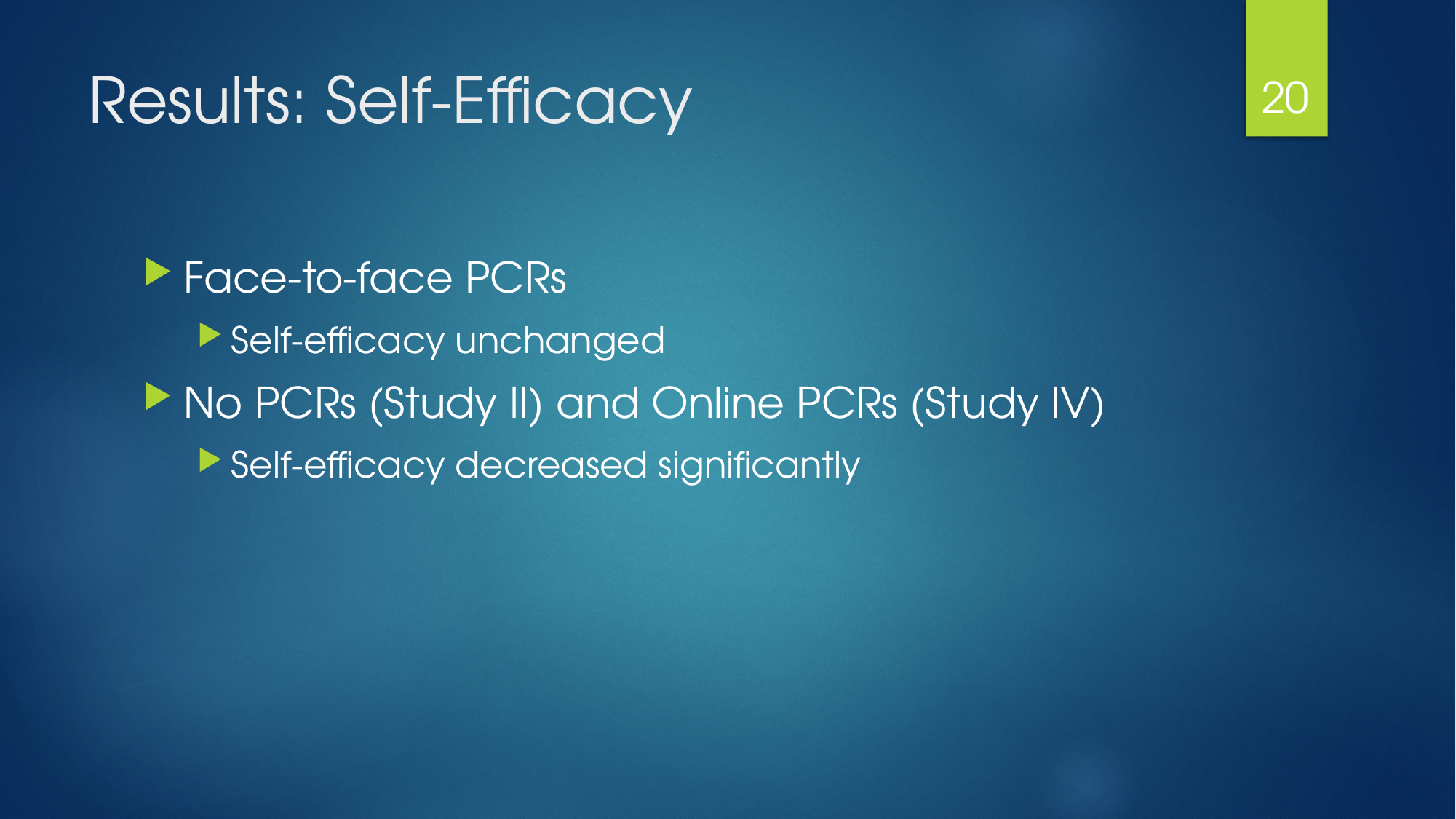

20
# Results: Self-Efficacy
Face-to-face PCRs
Self-efficacy unchanged
No PCRs (Study II) and Online PCRs (Study IV)
Self-efficacy decreased significantly